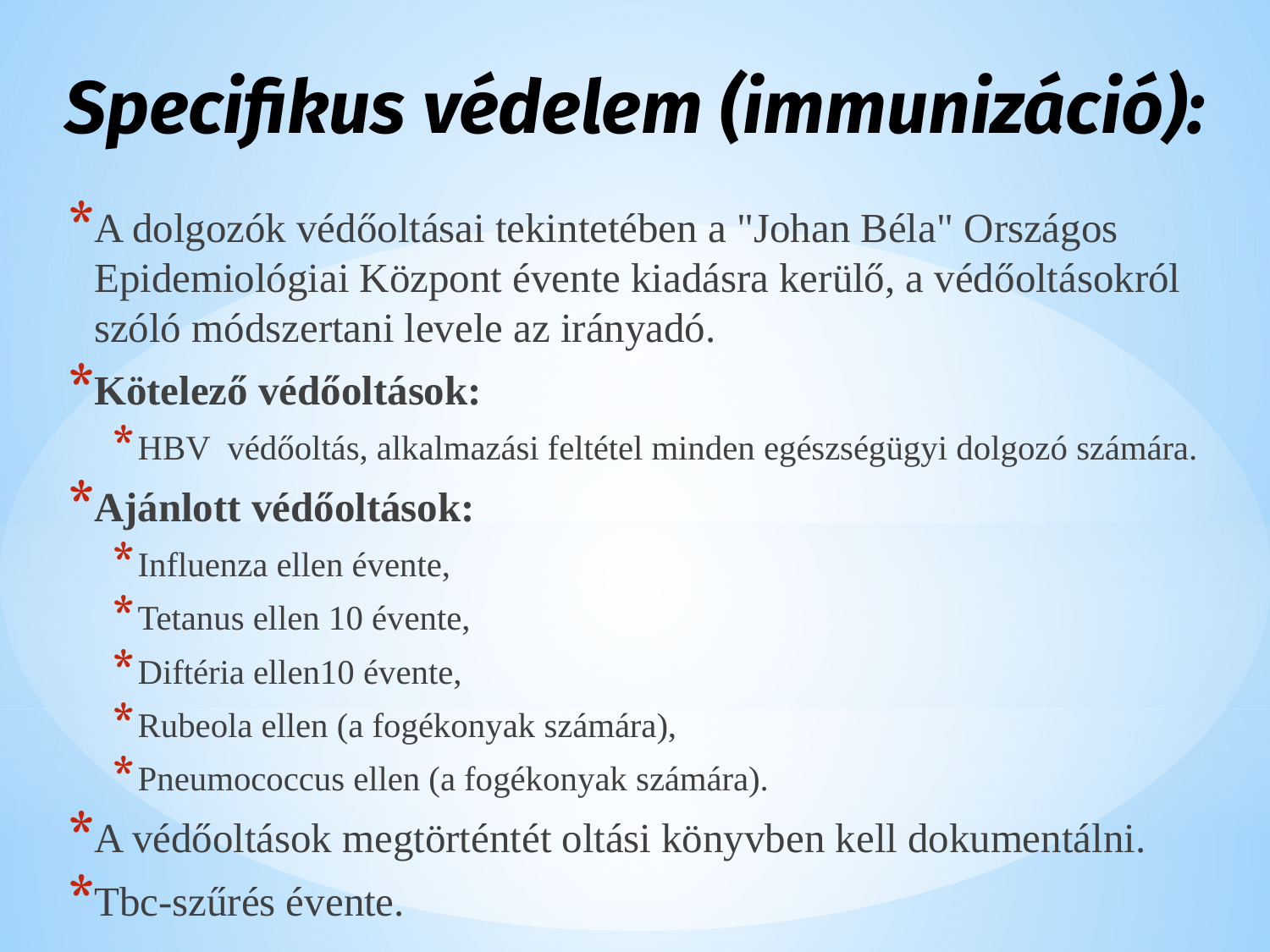

# Specifikus védelem (immunizáció):
A dolgozók védőoltásai tekintetében a "Johan Béla" Országos Epidemiológiai Központ évente kiadásra kerülő, a védőoltásokról szóló módszertani levele az irányadó.
Kötelező védőoltások:
HBV  védőoltás, alkalmazási feltétel minden egészségügyi dolgozó számára.
Ajánlott védőoltások:
Influenza ellen évente,
Tetanus ellen 10 évente,
Diftéria ellen10 évente,
Rubeola ellen (a fogékonyak számára),
Pneumococcus ellen (a fogékonyak számára).
A védőoltások megtörténtét oltási könyvben kell dokumentálni.
Tbc-szűrés évente.